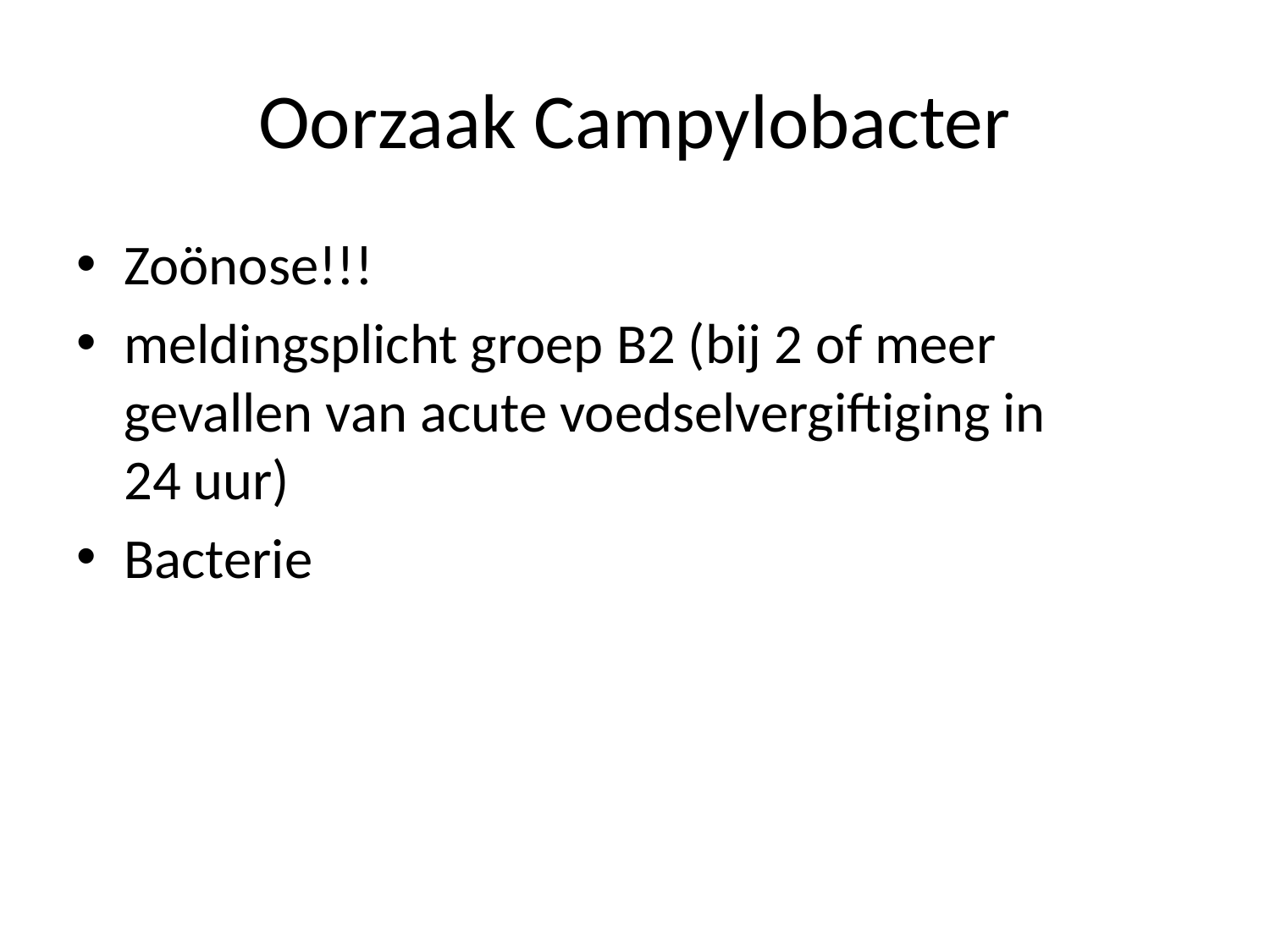

# Oorzaak Campylobacter
Zoönose!!!
meldingsplicht groep B2 (bij 2 of meer gevallen van acute voedselvergiftiging in 24 uur)
Bacterie